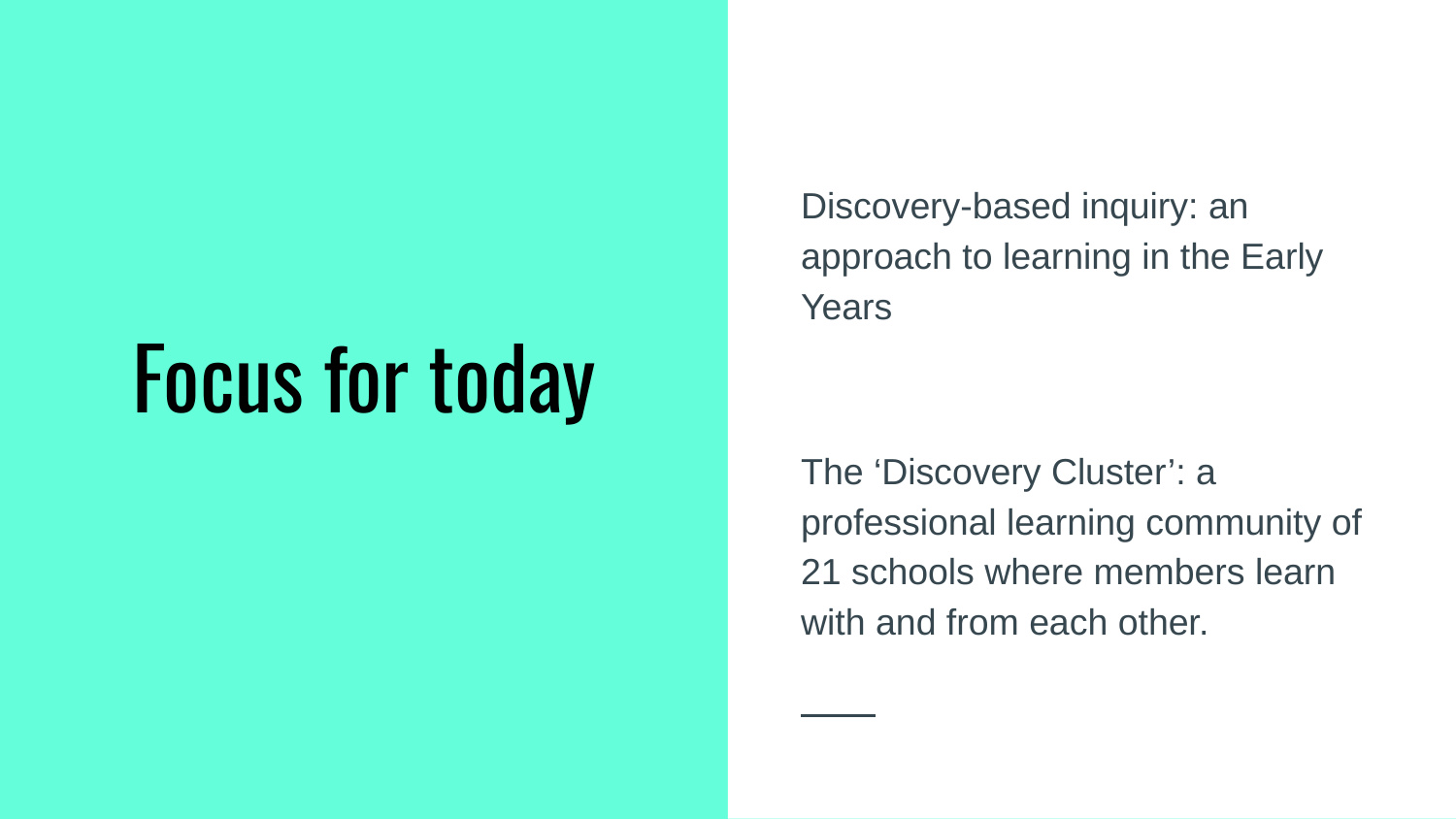

Discovery-based inquiry: an approach to learning in the Early Years

The ‘Discovery Cluster’: a professional learning community of 21 schools where members learn with and from each other.
# Focus for today